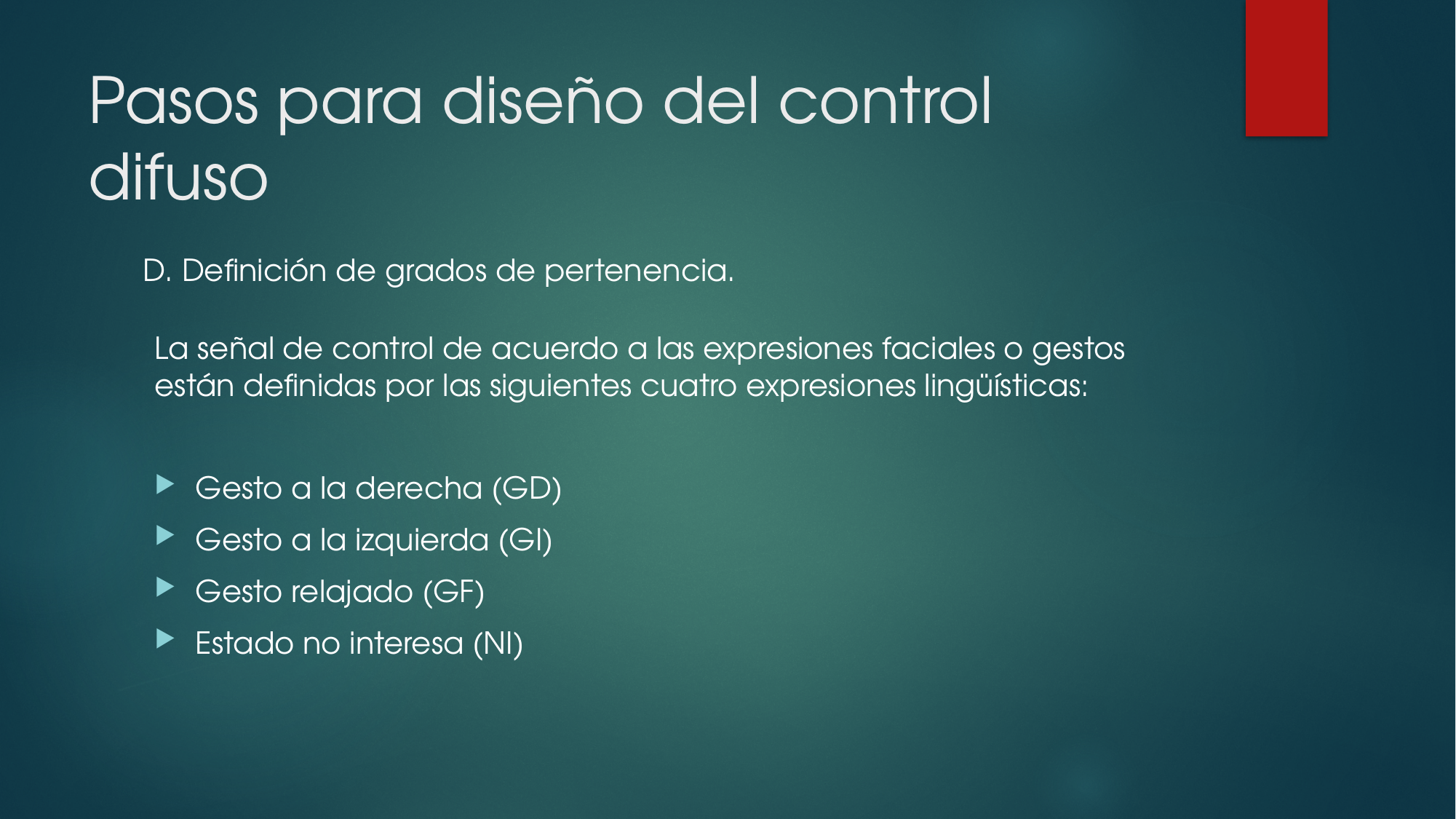

# Pasos para diseño del control difuso
D. Definición de grados de pertenencia.

La señal de control de acuerdo a las expresiones faciales o gestos están definidas por las siguientes cuatro expresiones lingüísticas:

Gesto a la derecha (GD)
Gesto a la izquierda (GI)
Gesto relajado (GF)
Estado no interesa (NI)